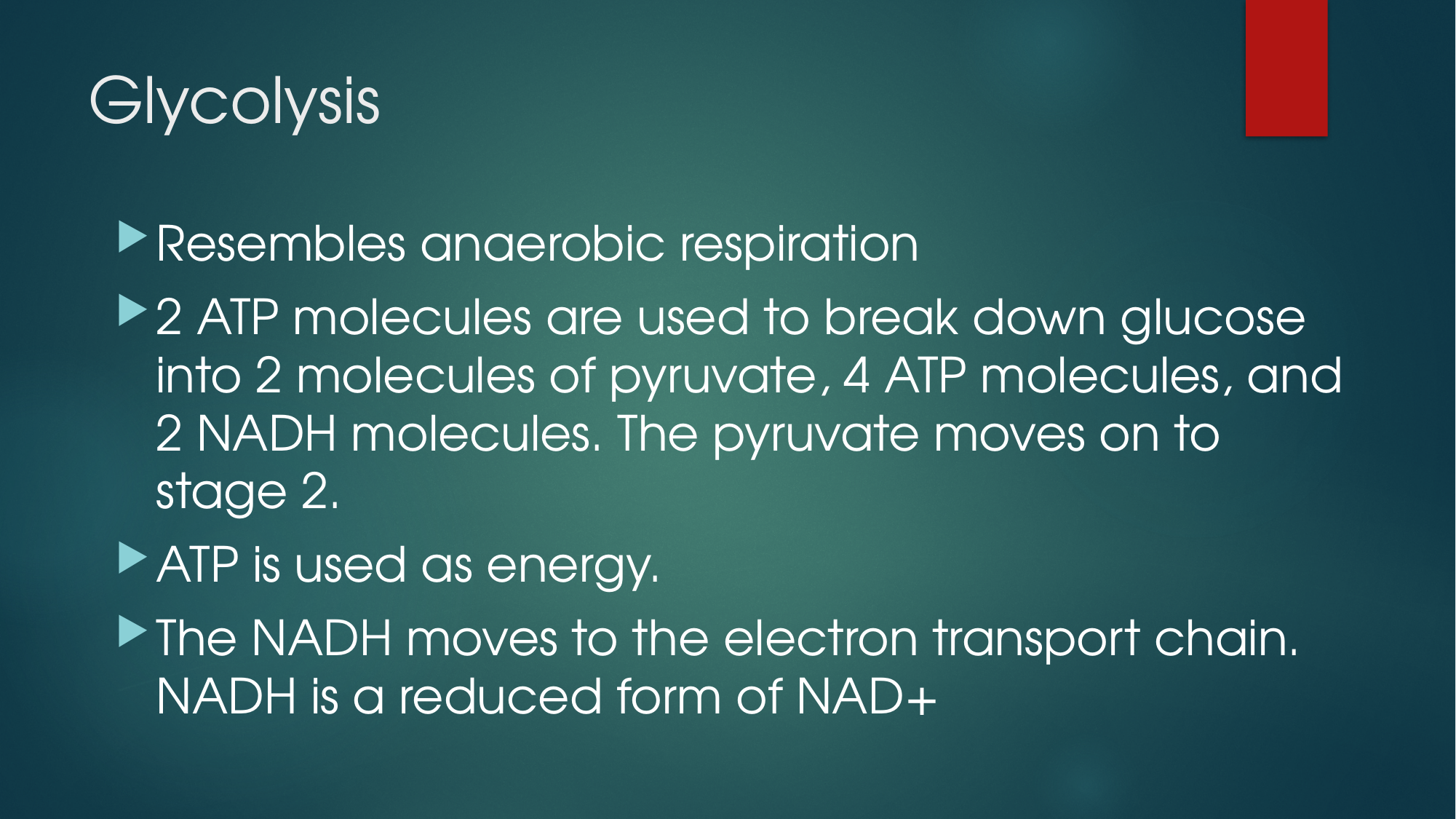

# Glycolysis
Resembles anaerobic respiration
2 ATP molecules are used to break down glucose into 2 molecules of pyruvate, 4 ATP molecules, and 2 NADH molecules. The pyruvate moves on to stage 2.
ATP is used as energy.
The NADH moves to the electron transport chain.  NADH is a reduced form of NAD+